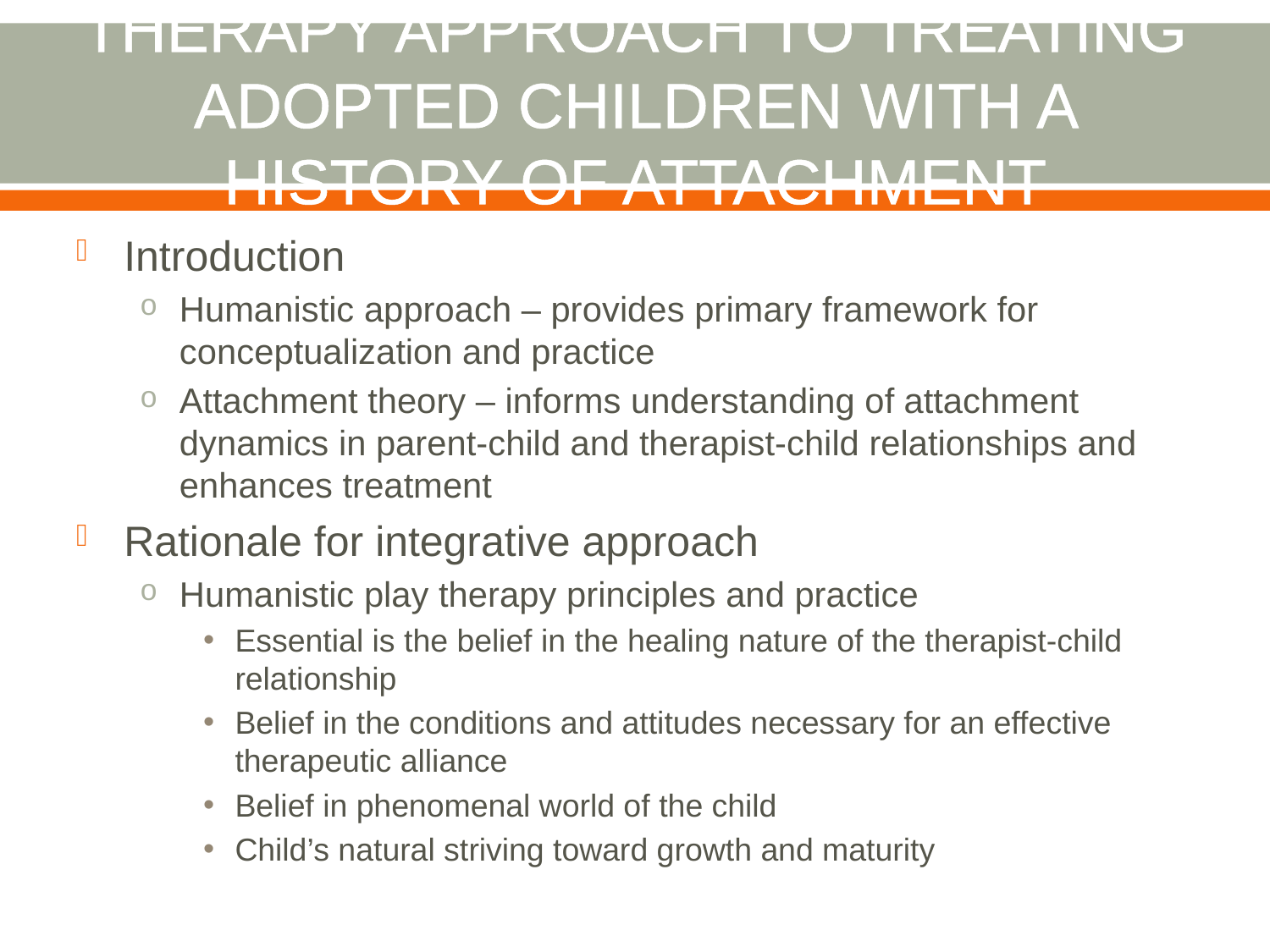

# An Integrative Humanistic Play Therapy Approach to Treating Adopted Children with a History of Attachment Disruptions
Introduction
Humanistic approach – provides primary framework for conceptualization and practice
Attachment theory – informs understanding of attachment dynamics in parent-child and therapist-child relationships and enhances treatment
Rationale for integrative approach
Humanistic play therapy principles and practice
Essential is the belief in the healing nature of the therapist-child relationship
Belief in the conditions and attitudes necessary for an effective therapeutic alliance
Belief in phenomenal world of the child
Child’s natural striving toward growth and maturity